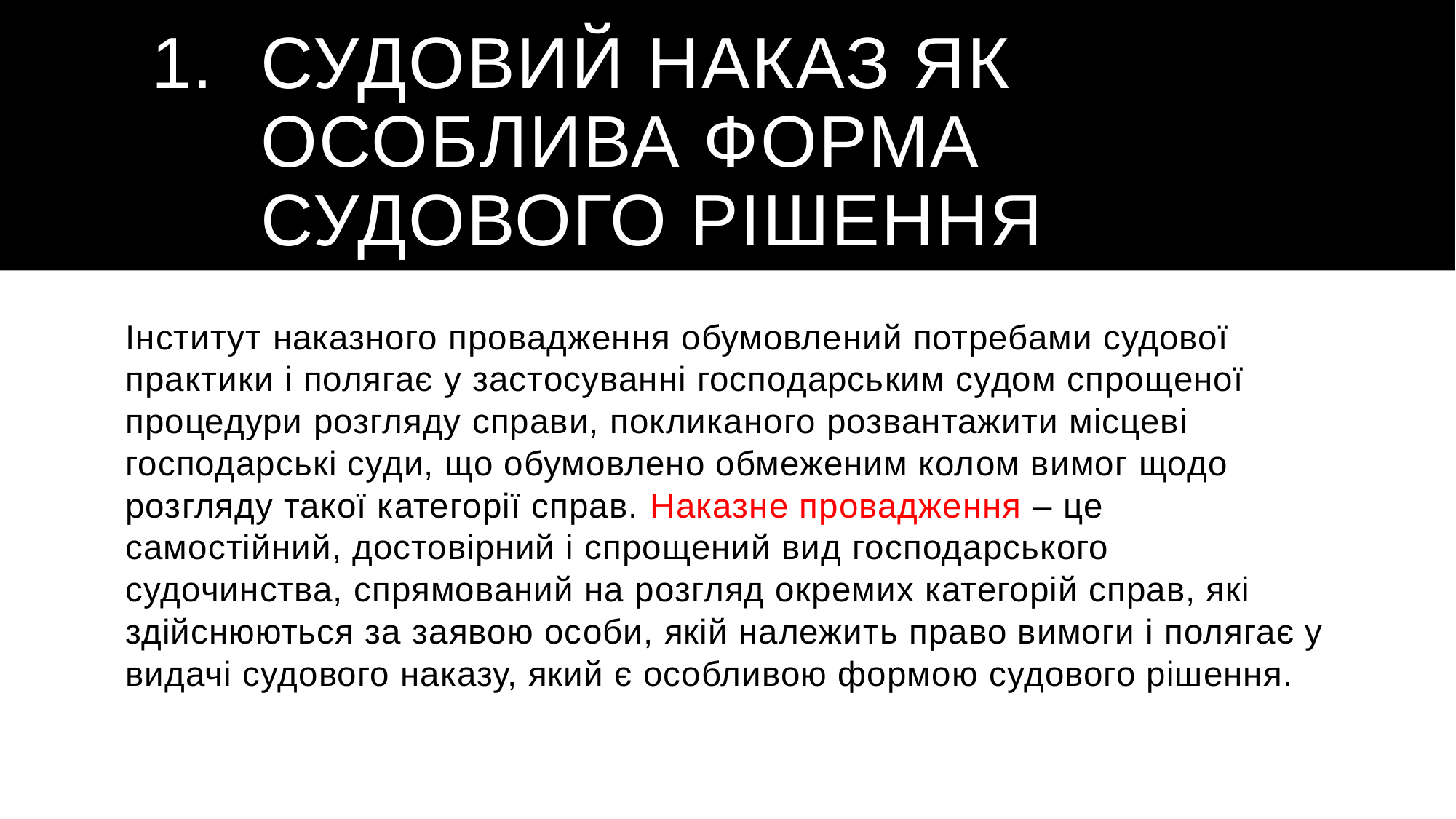

# Судовий наказ як особлива форма судового рішення
Інститут наказного провадження обумовлений потребами судової практики і полягає у застосуванні господарським судом спрощеної процедури розгляду справи, покликаного розвантажити місцеві господарські суди, що обумовлено обмеженим колом вимог щодо розгляду такої категорії справ. Наказне провадження – це самостійний, достовірний і спрощений вид господарського судочинства, спрямований на розгляд окремих категорій справ, які здійснюються за заявою особи, якій належить право вимоги і полягає у видачі судового наказу, який є особливою формою судового рішення.